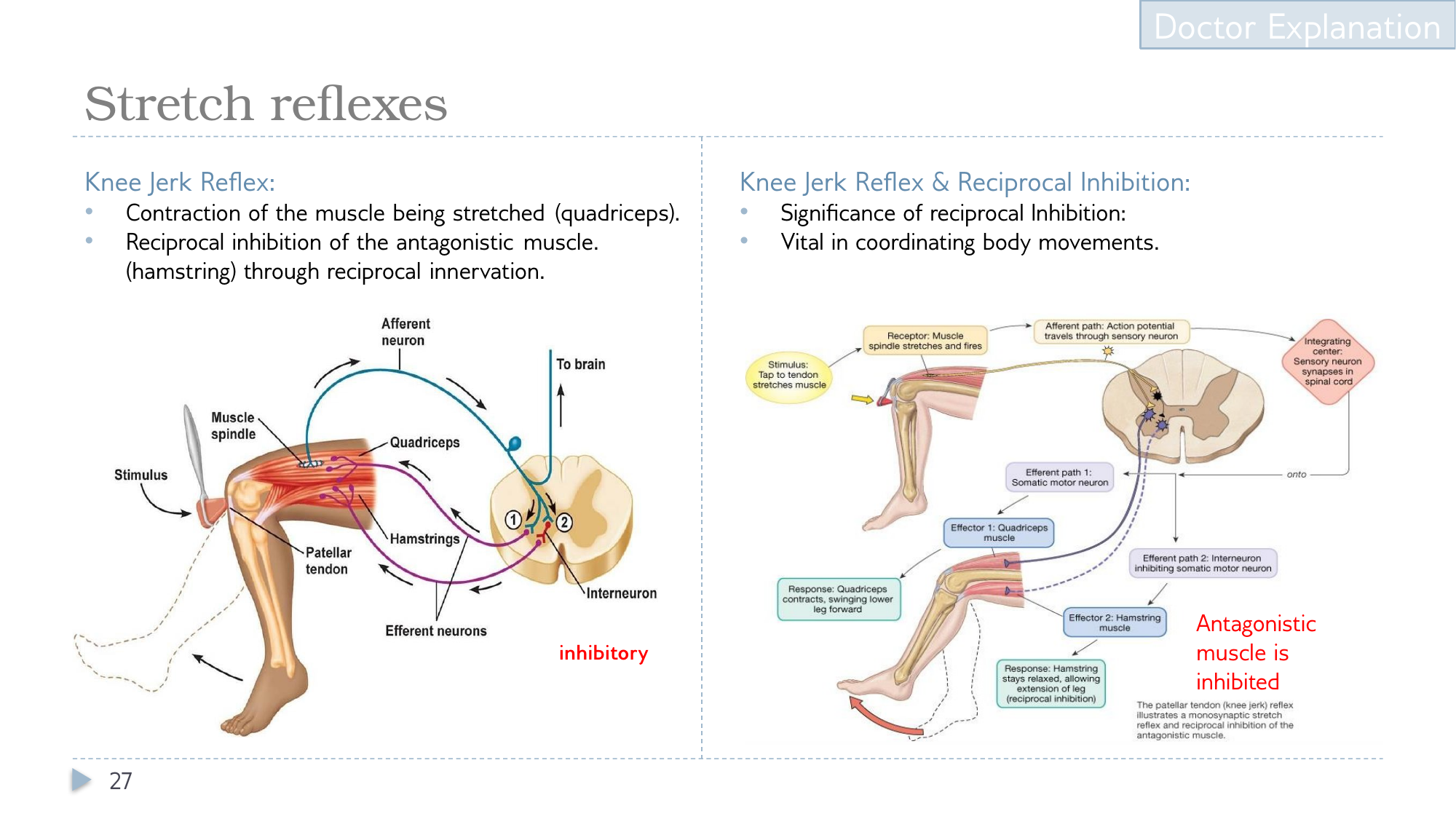

Doctor Explanation
# Stretch reflexes
Knee Jerk Reflex:
Contraction of the muscle being stretched (quadriceps).
Reciprocal inhibition of the antagonistic muscle. (hamstring) through reciprocal innervation.
Knee Jerk Reflex & Reciprocal Inhibition:
Significance of reciprocal Inhibition:
Vital in coordinating body movements.

Antagonistic muscle is inhibited
inhibitory
27